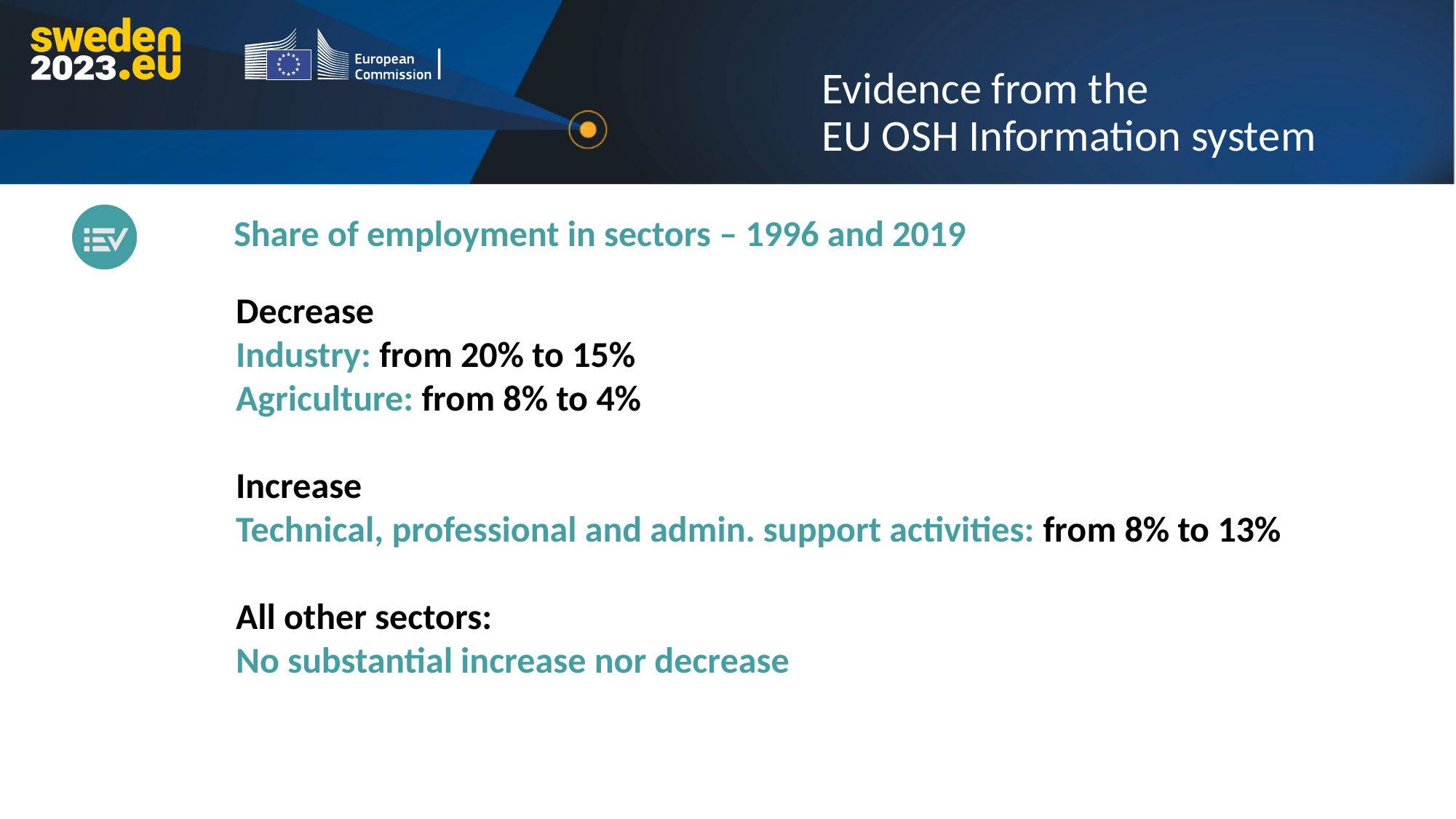

Evidence from the
EU OSH Information system

Share of employment in sectors – 1996 and 2019
Decrease
Industry: from 20% to 15%
Agriculture: from 8% to 4%

Increase
Technical, professional and admin. support activities: from 8% to 13%

All other sectors:
No substantial increase nor decrease